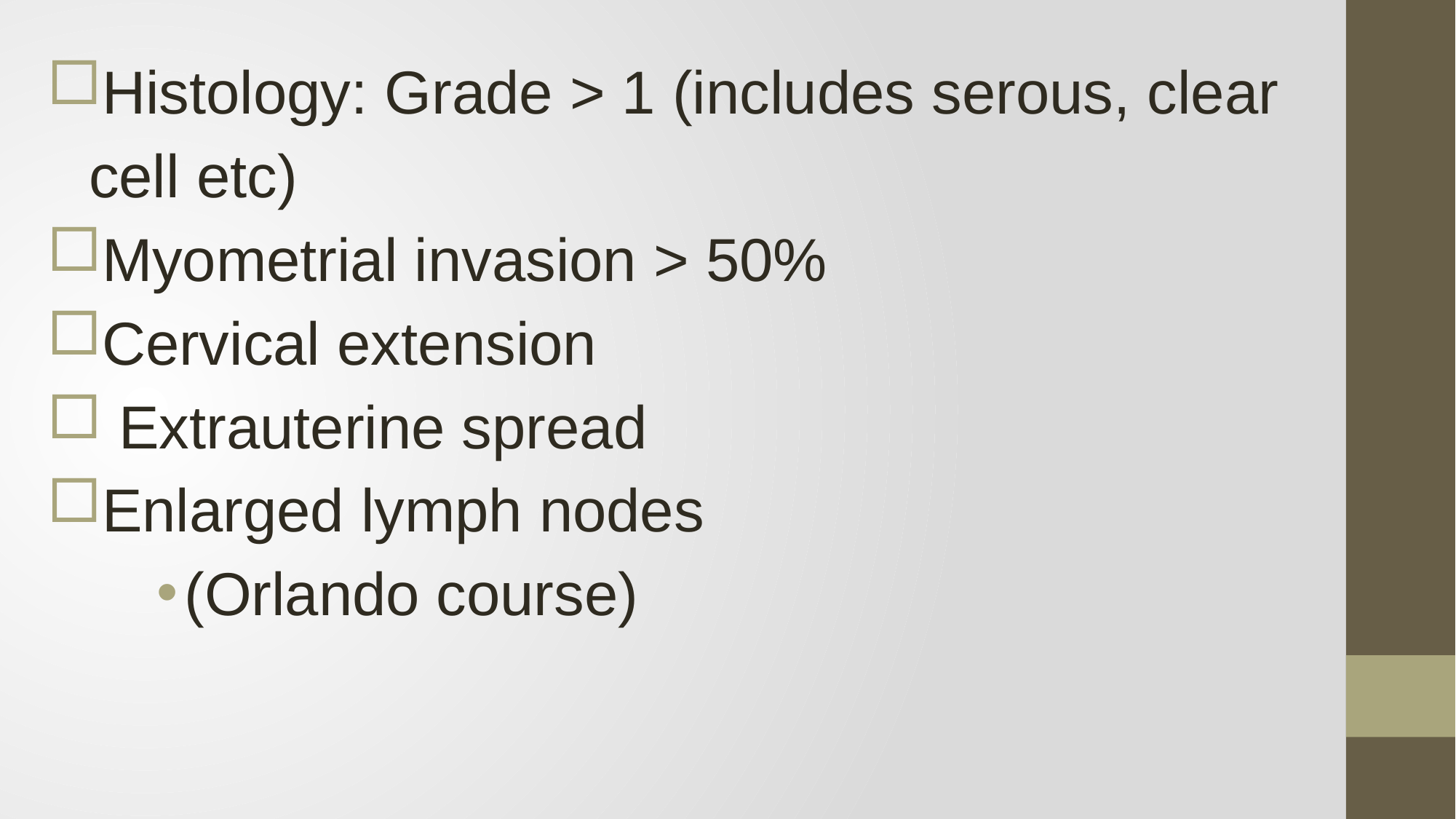

Histology: Grade > 1 (includes serous, clear cell etc)
Myometrial invasion > 50%
Cervical extension
 Extrauterine spread
Enlarged lymph nodes
(Orlando course)